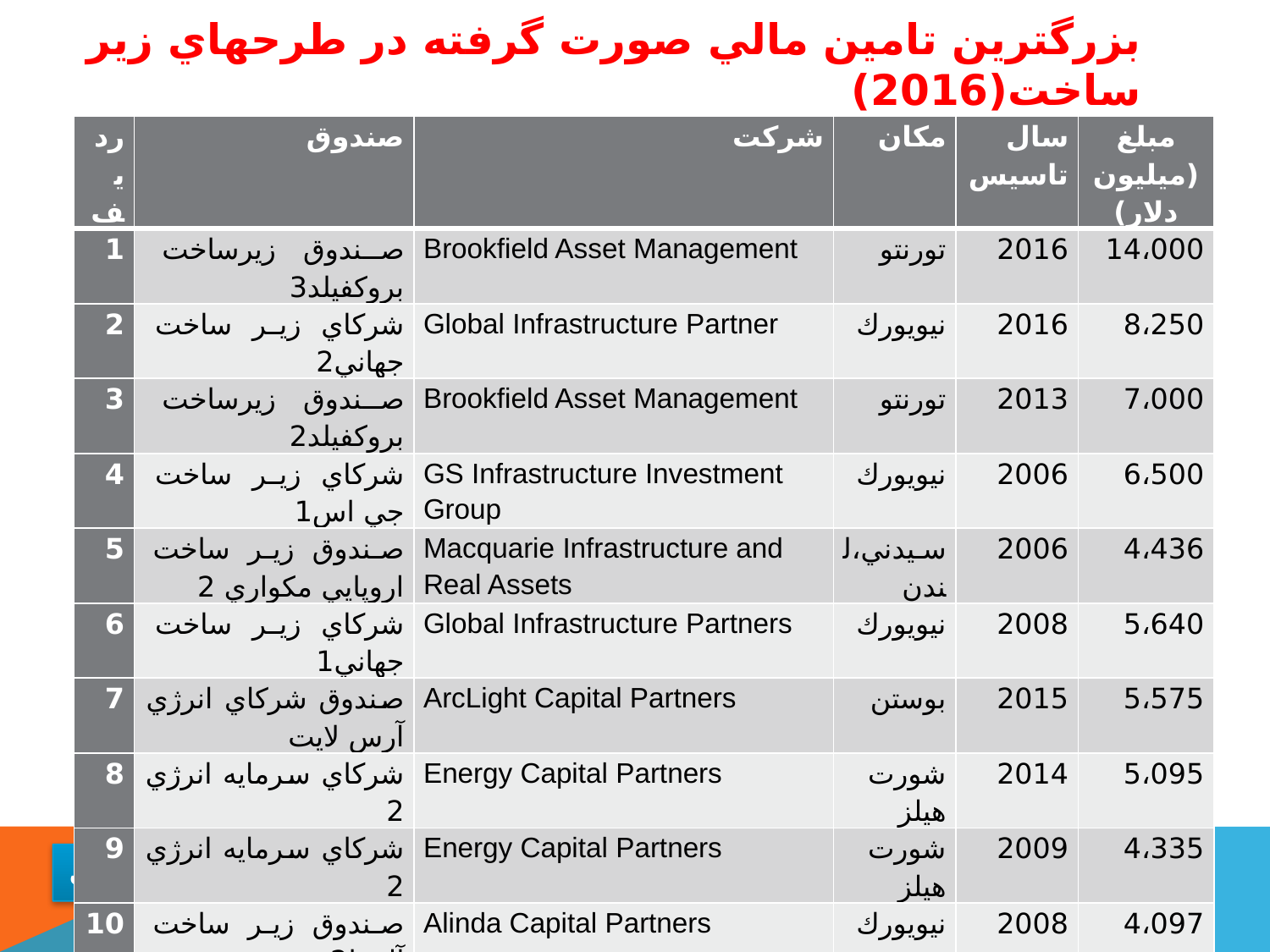

# بزرگترين تامين مالي صورت گرفته در طرحهاي زير ساخت(2016)
| رديف | صندوق | شركت | مكان | سال تاسيس | مبلغ (ميليون دلار) |
| --- | --- | --- | --- | --- | --- |
| 1 | صندوق زيرساخت بروكفيلد3 | Brookfield Asset Management | تورنتو | 2016 | 14،000 |
| 2 | شركاي زير ساخت جهاني2 | Global Infrastructure Partner | نيويورك | 2016 | 8،250 |
| 3 | صندوق زيرساخت بروكفيلد2 | Brookfield Asset Management | تورنتو | 2013 | 7،000 |
| 4 | شركاي زير ساخت جي اس1 | GS Infrastructure Investment Group | نيويورك | 2006 | 6،500 |
| 5 | صندوق زير ساخت اروپايي مكواري 2 | Macquarie Infrastructure and Real Assets | سيدني،لندن | 2006 | 4،436 |
| 6 | شركاي زير ساخت جهاني1 | Global Infrastructure Partners | نيويورك | 2008 | 5،640 |
| 7 | صندوق شركاي انرژي آرس لايت | ArcLight Capital Partners | بوستن | 2015 | 5،575 |
| 8 | شركاي سرمايه انرژي 2 | Energy Capital Partners | شورت هيلز | 2014 | 5،095 |
| 9 | شركاي سرمايه انرژي 2 | Energy Capital Partners | شورت هيلز | 2009 | 4،335 |
| 10 | صندوق زير ساخت آليندا2 | Alinda Capital Partners | نيويورك | 2008 | 4،097 |